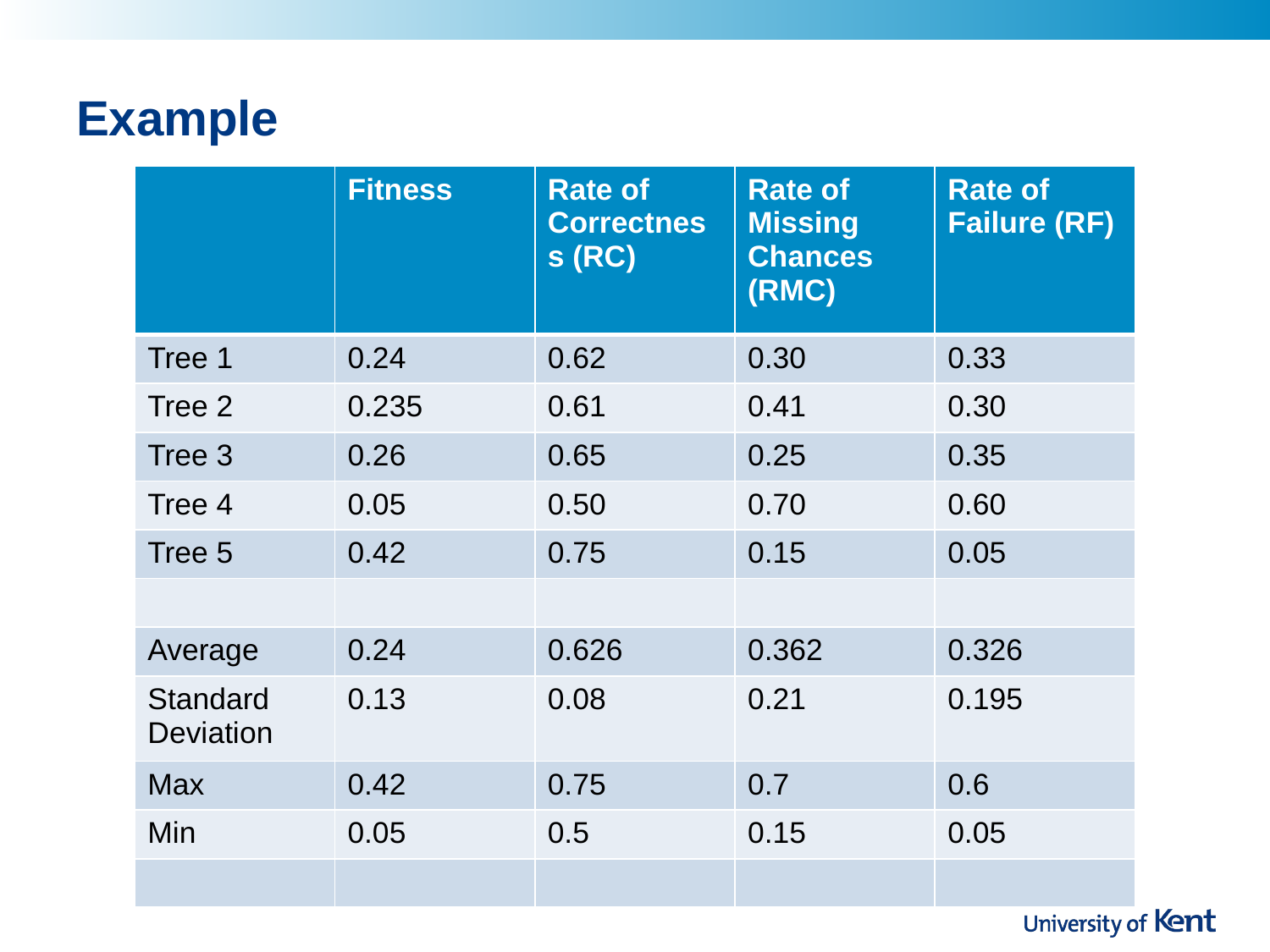

# Example
|  | Fitness | Rate of Correctness (RC) | Rate of Missing Chances (RMC) | Rate of Failure (RF) |
| --- | --- | --- | --- | --- |
| Tree 1 | 0.24 | 0.62 | 0.30 | 0.33 |
| Tree 2 | 0.235 | 0.61 | 0.41 | 0.30 |
| Tree 3 | 0.26 | 0.65 | 0.25 | 0.35 |
| Tree 4 | 0.05 | 0.50 | 0.70 | 0.60 |
| Tree 5 | 0.42 | 0.75 | 0.15 | 0.05 |
|  |  |  |  |  |
| Average | 0.24 | 0.626 | 0.362 | 0.326 |
| Standard Deviation | 0.13 | 0.08 | 0.21 | 0.195 |
| Max | 0.42 | 0.75 | 0.7 | 0.6 |
| Min | 0.05 | 0.5 | 0.15 | 0.05 |
|  |  |  |  |  |